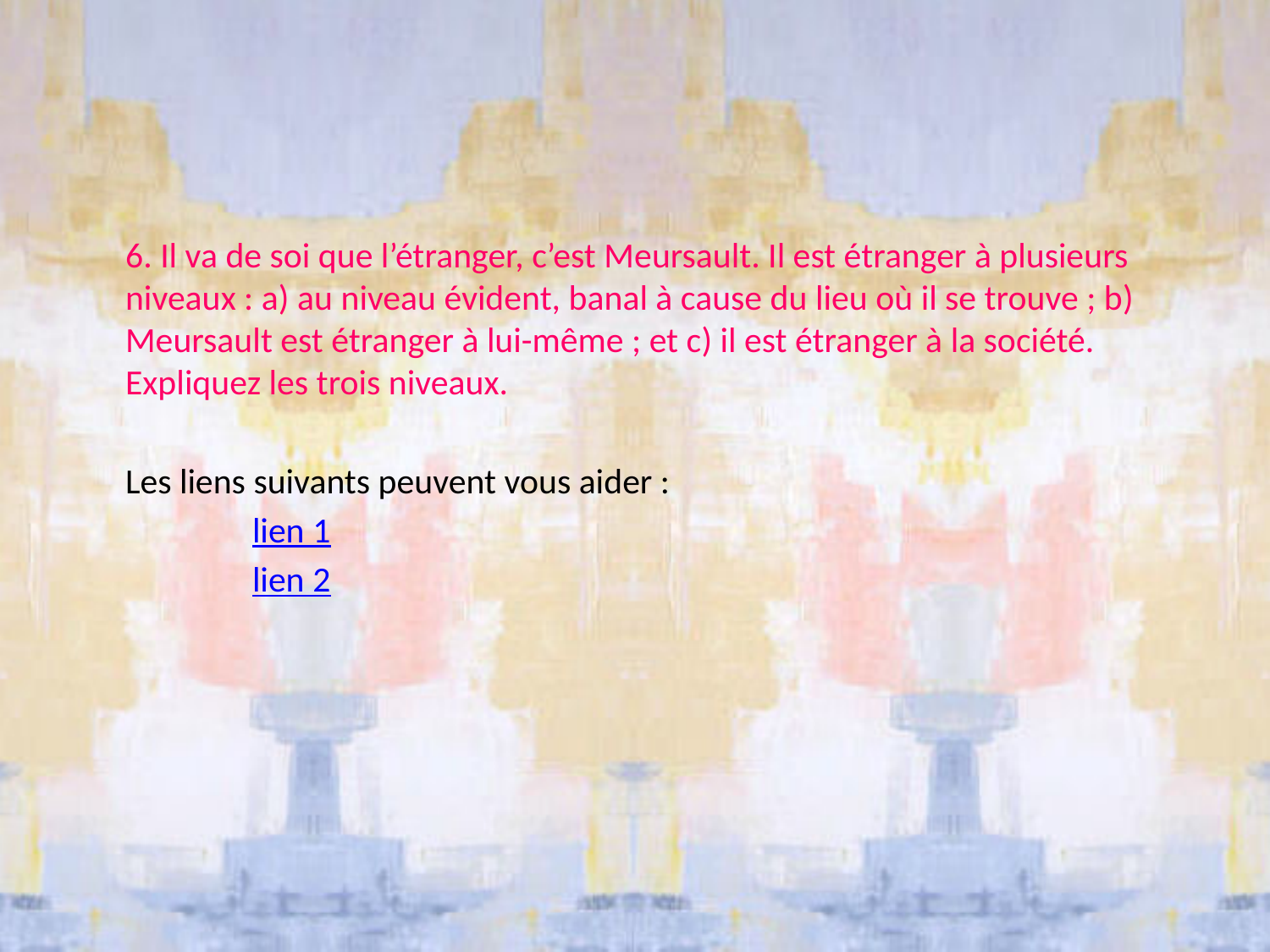

#
	6. Il va de soi que l’étranger, c’est Meursault. Il est étranger à plusieurs niveaux : a) au niveau évident, banal à cause du lieu où il se trouve ; b) Meursault est étranger à lui-même ; et c) il est étranger à la société. Expliquez les trois niveaux.

	Les liens suivants peuvent vous aider :
		lien 1
		lien 2